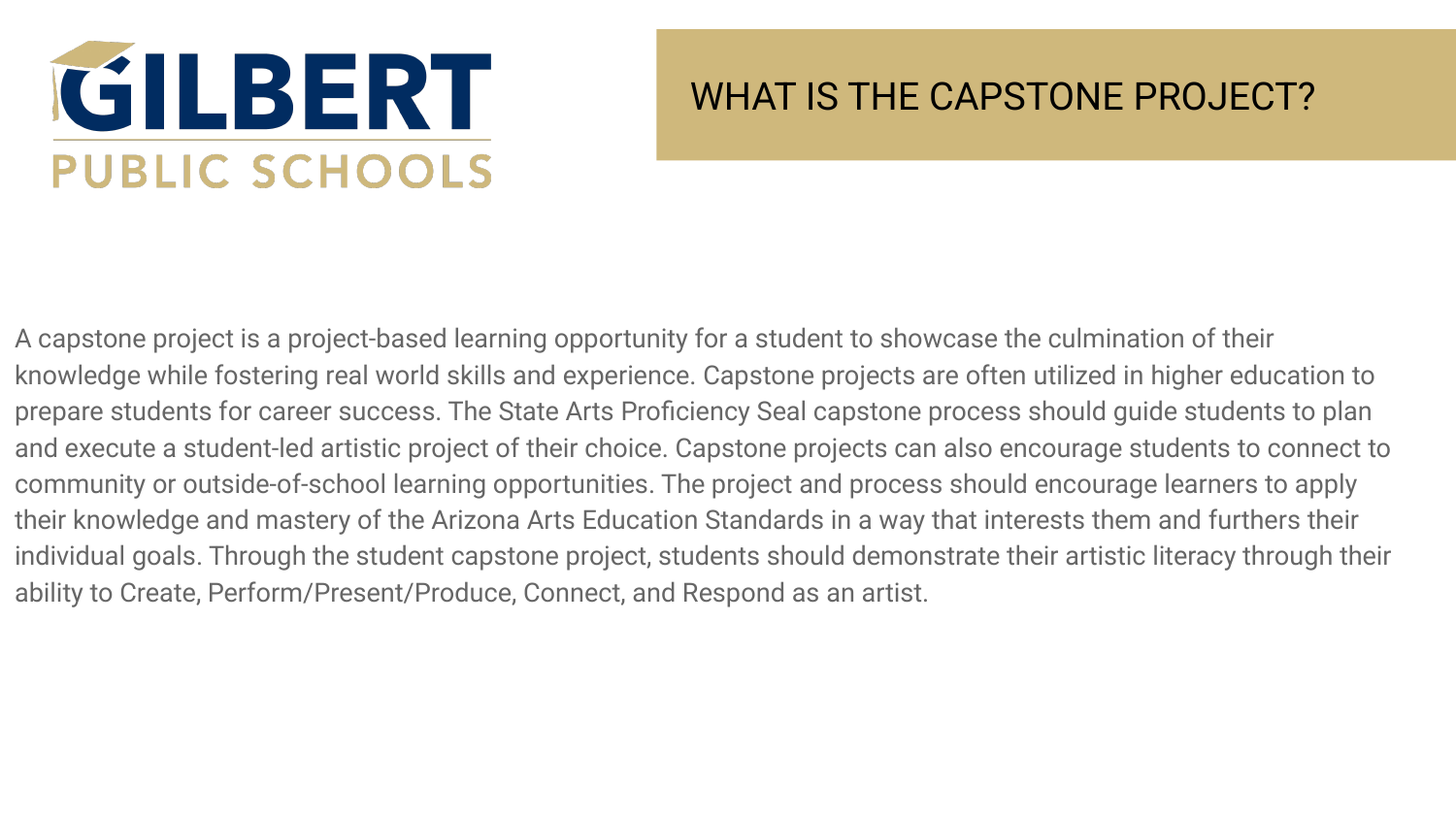

WHAT IS THE CAPSTONE PROJECT?
A capstone project is a project-based learning opportunity for a student to showcase the culmination of their knowledge while fostering real world skills and experience. Capstone projects are often utilized in higher education to prepare students for career success. The State Arts Proficiency Seal capstone process should guide students to plan and execute a student-led artistic project of their choice. Capstone projects can also encourage students to connect to community or outside-of-school learning opportunities. The project and process should encourage learners to apply their knowledge and mastery of the Arizona Arts Education Standards in a way that interests them and furthers their individual goals. Through the student capstone project, students should demonstrate their artistic literacy through their ability to Create, Perform/Present/Produce, Connect, and Respond as an artist.